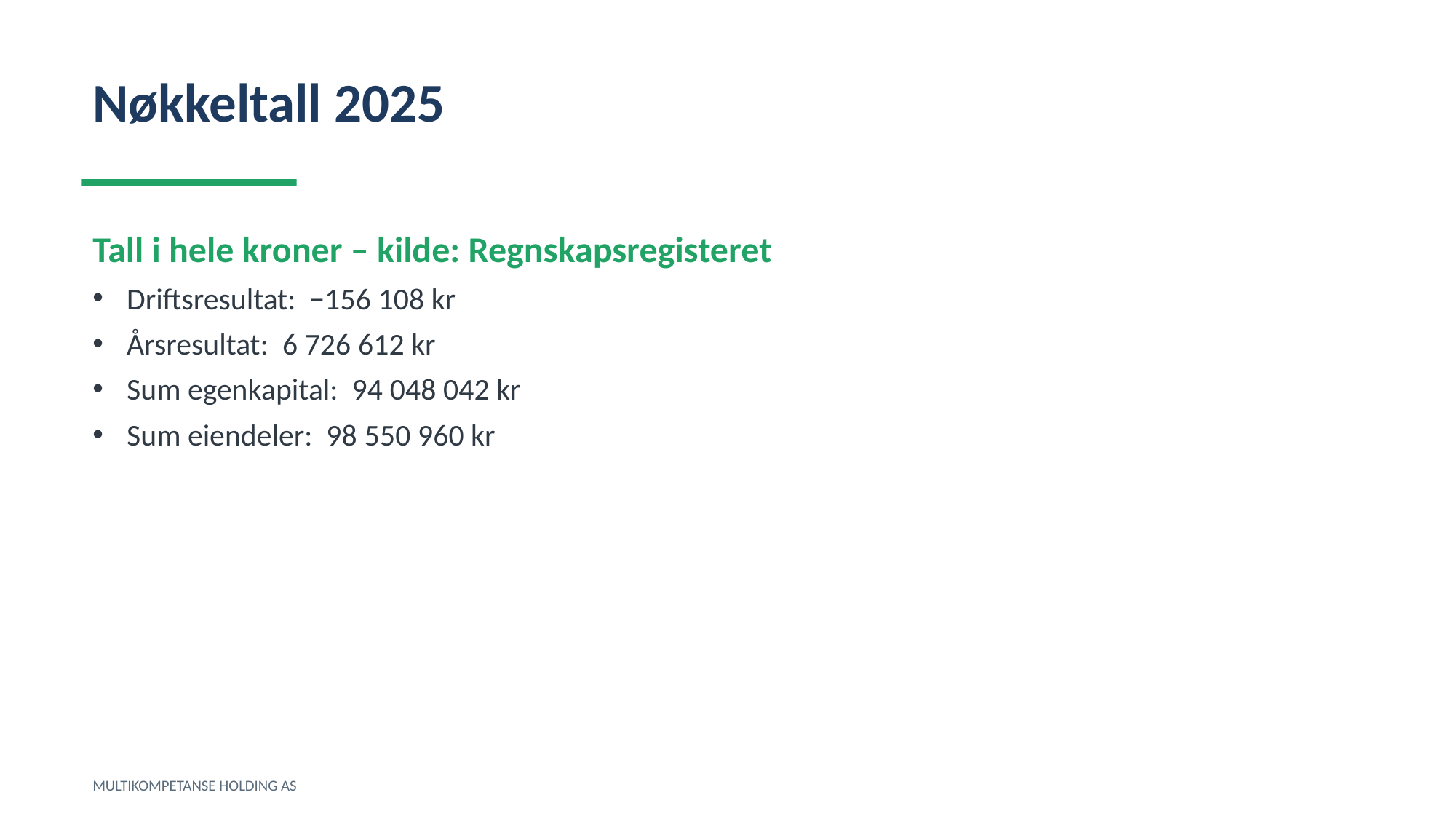

Nøkkeltall 2025

Tall i hele kroner – kilde: Regnskapsregisteret
Driftsresultat:  −156 108 kr
Årsresultat:  6 726 612 kr
Sum egenkapital:  94 048 042 kr
Sum eiendeler:  98 550 960 kr
MULTIKOMPETANSE HOLDING AS